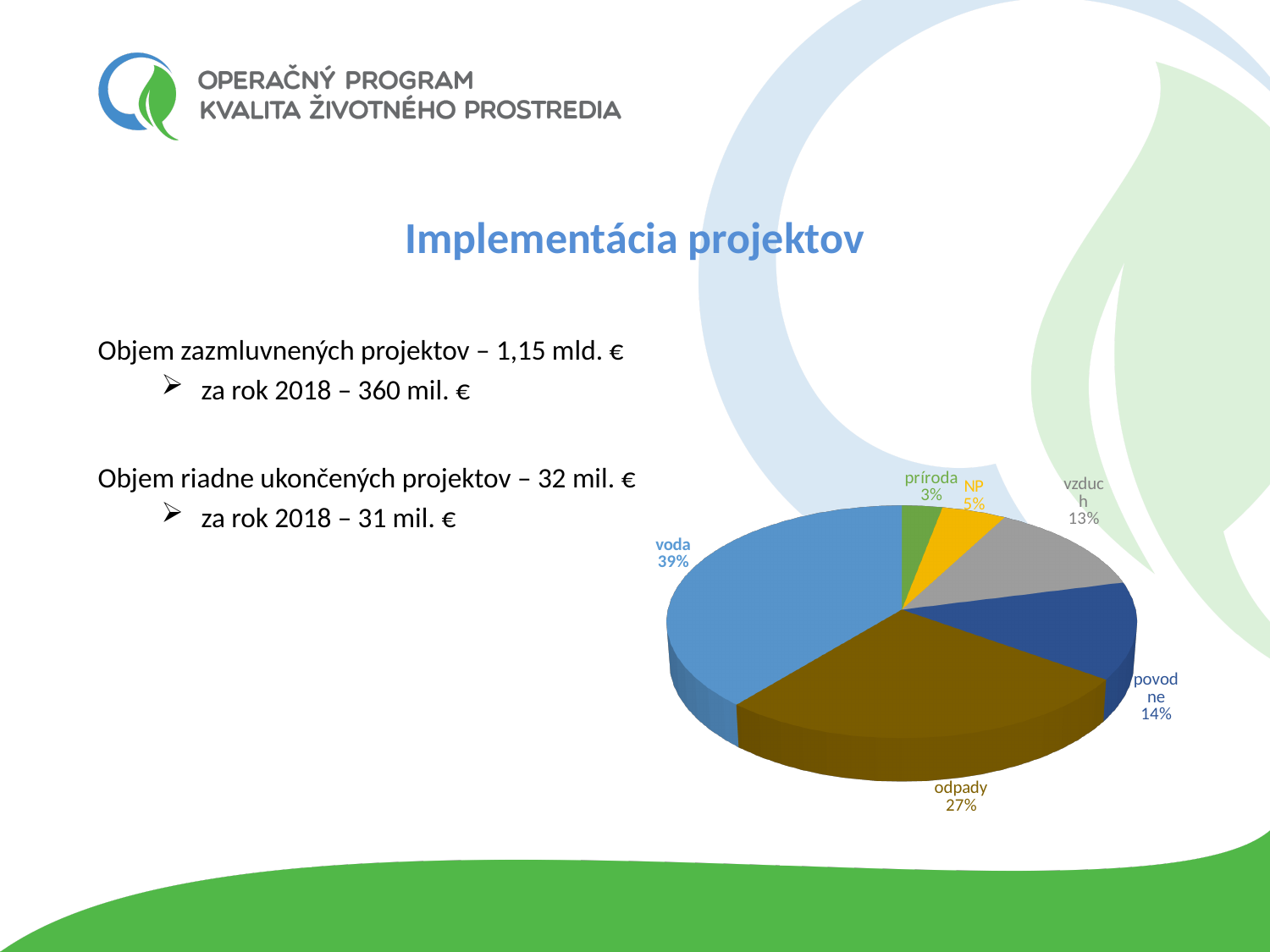

Implementácia projektov

Objem zazmluvnených projektov – 1,15 mld. €
za rok 2018 – 360 mil. €

Objem riadne ukončených projektov – 32 mil. €
za rok 2018 – 31 mil. €

[unsupported chart]